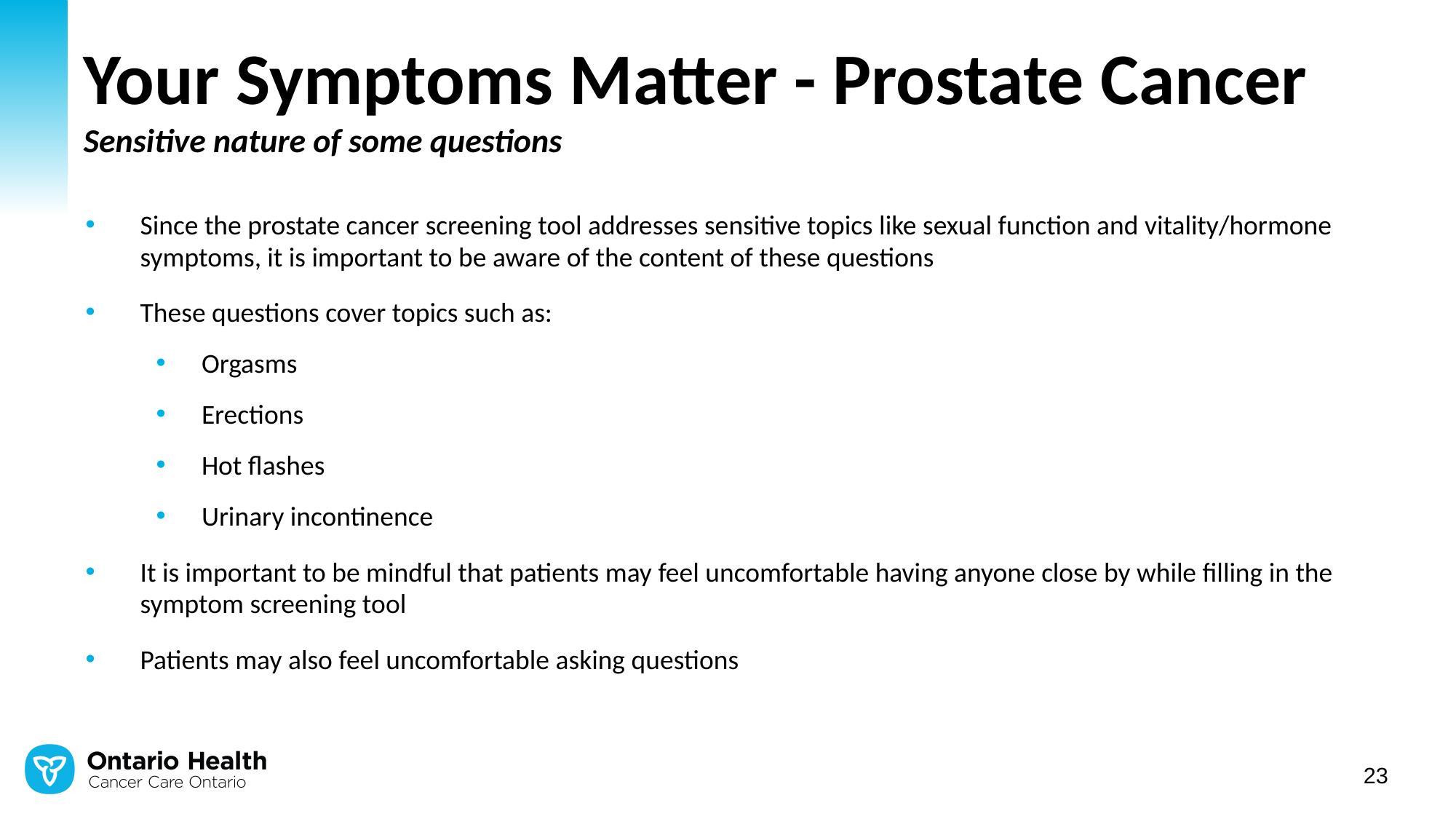

# Your Symptoms Matter - Prostate Cancer Sensitive nature of some questions
Since the prostate cancer screening tool addresses sensitive topics like sexual function and vitality/hormone symptoms, it is important to be aware of the content of these questions
These questions cover topics such as:
Orgasms
Erections
Hot flashes
Urinary incontinence
It is important to be mindful that patients may feel uncomfortable having anyone close by while filling in the symptom screening tool
Patients may also feel uncomfortable asking questions